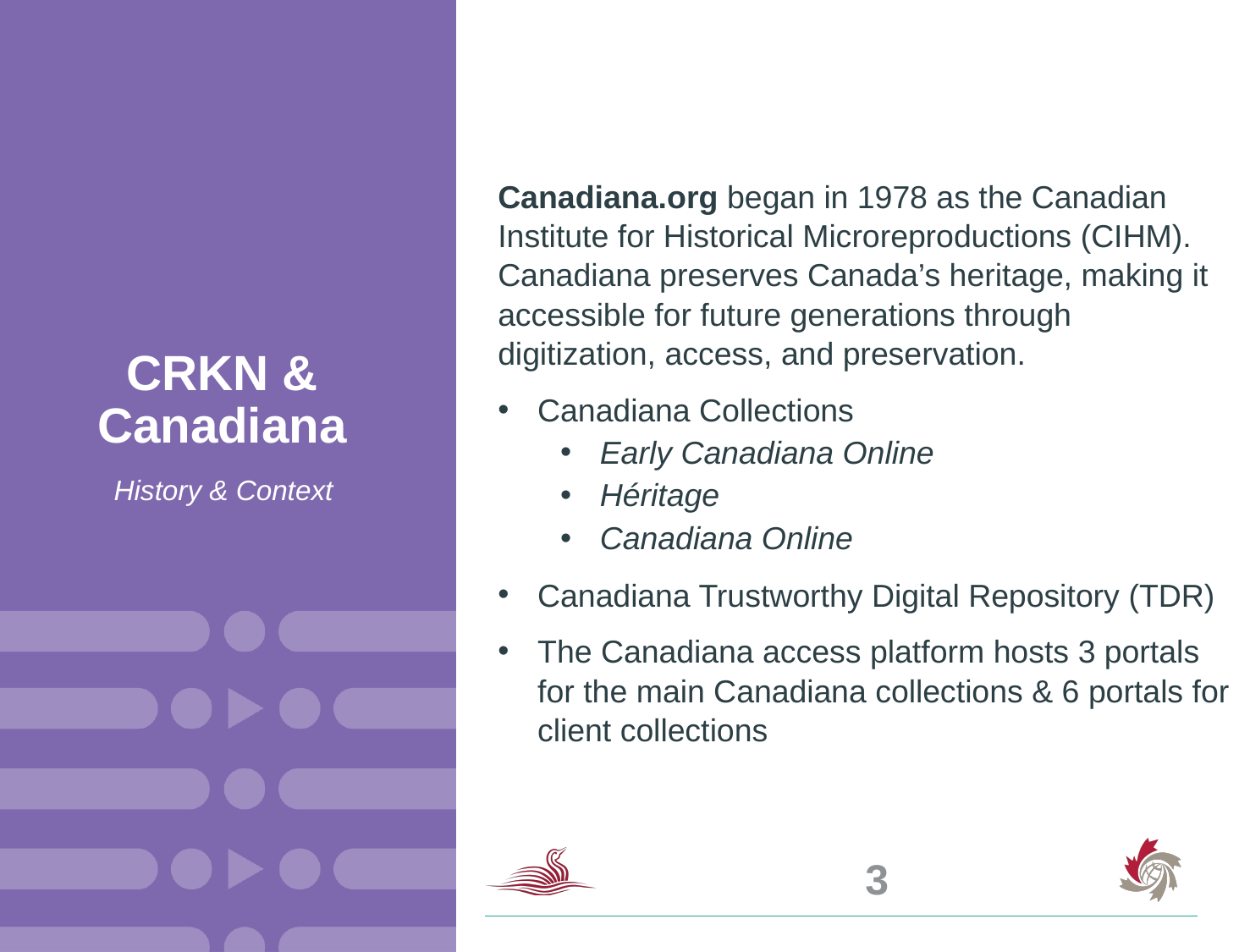

Canadiana.org began in 1978 as the Canadian Institute for Historical Microreproductions (CIHM). Canadiana preserves Canada’s heritage, making it accessible for future generations through digitization, access, and preservation.
Canadiana Collections
Early Canadiana Online
Héritage
Canadiana Online
Canadiana Trustworthy Digital Repository (TDR)
The Canadiana access platform hosts 3 portals for the main Canadiana collections & 6 portals for client collections

# CRKN & Canadiana
History & Context
3